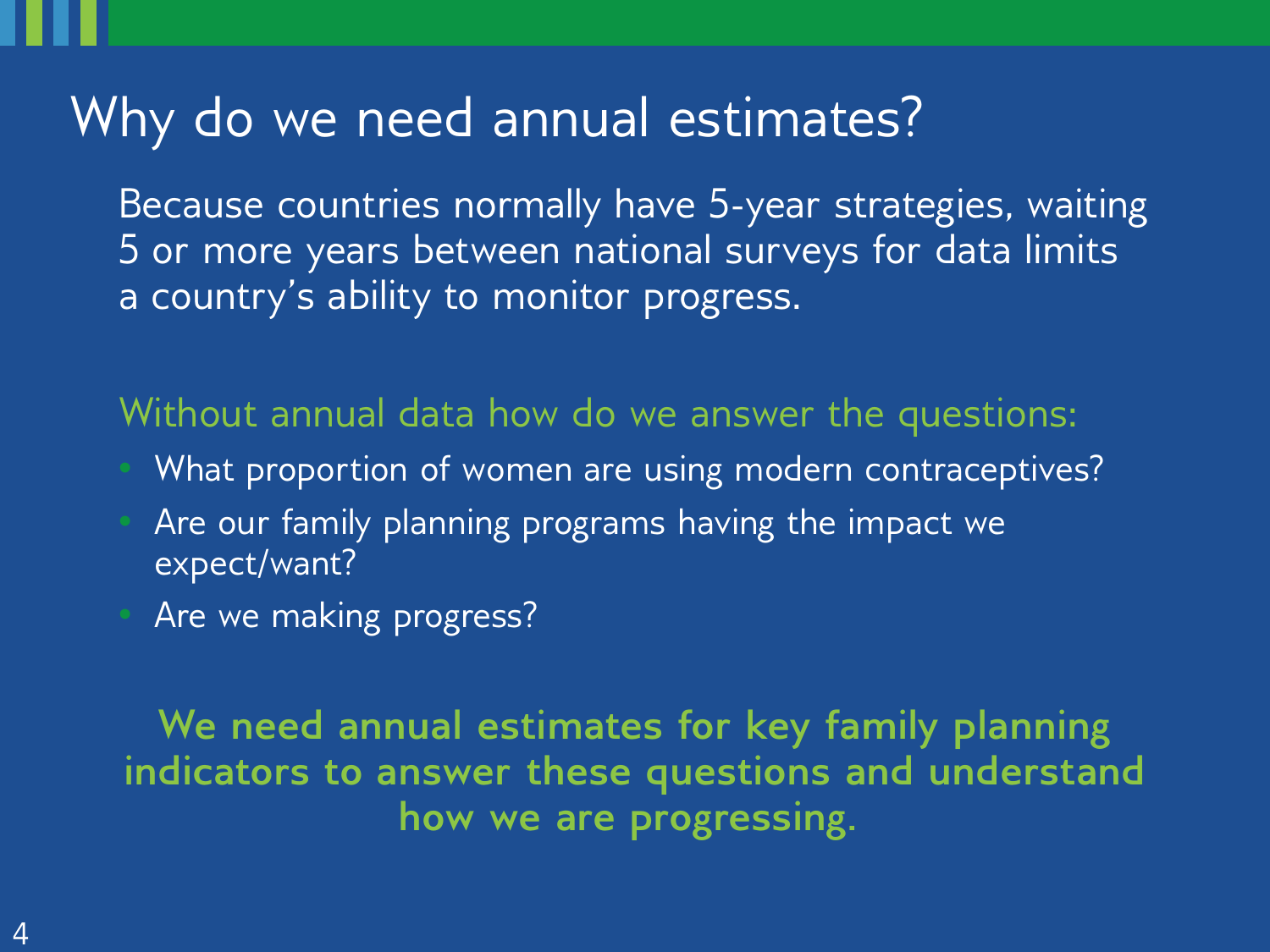

Why do we need annual estimates?
Because countries normally have 5-year strategies, waiting 5 or more years between national surveys for data limits a country’s ability to monitor progress.

Without annual data how do we answer the questions:
What proportion of women are using modern contraceptives?
Are our family planning programs having the impact we expect/want?
Are we making progress?

We need annual estimates for key family planning indicators to answer these questions and understand how we are progressing.

4